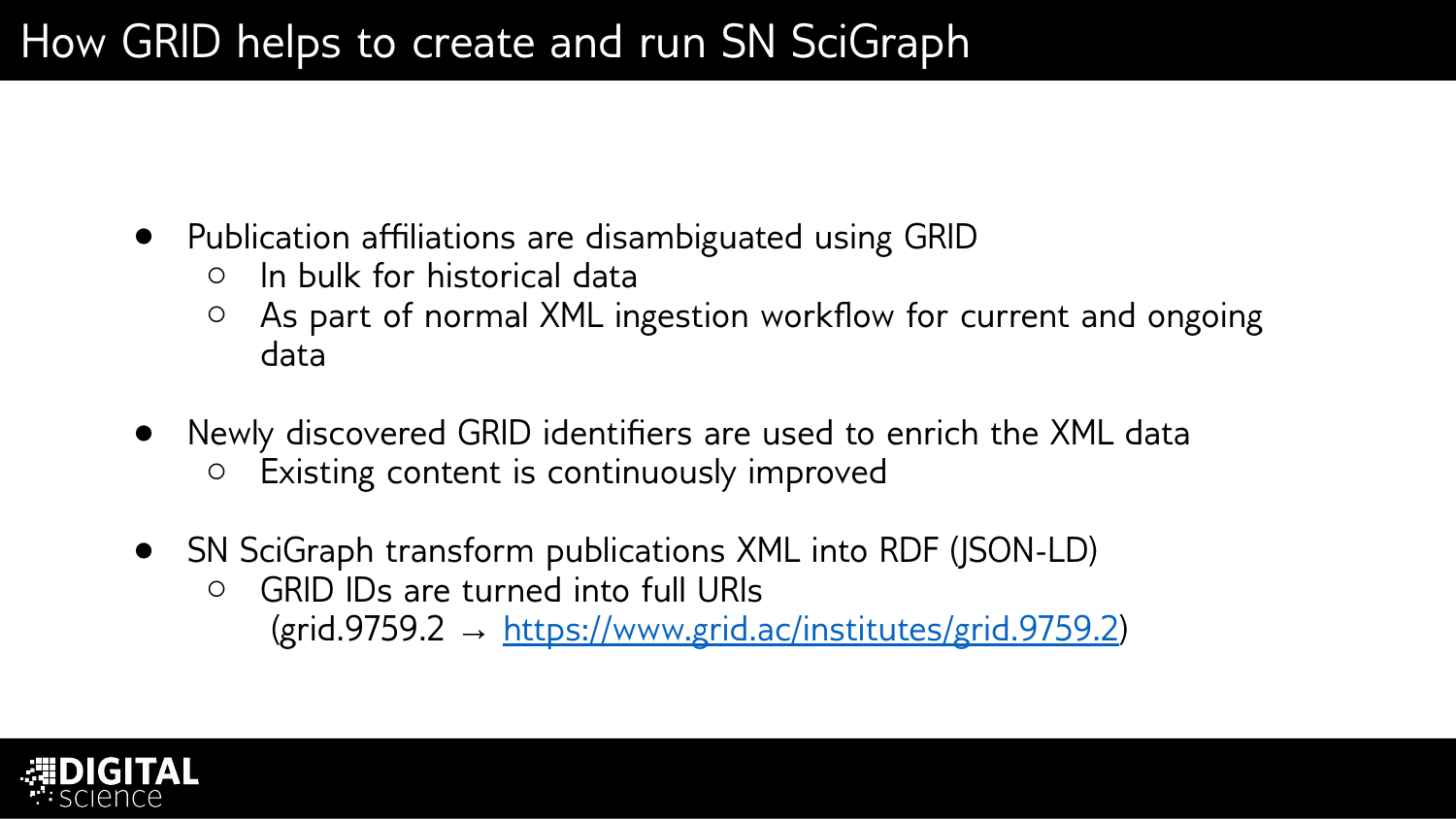

# How GRID helps to create and run SN SciGraph
Publication affiliations are disambiguated using GRID
In bulk for historical data
As part of normal XML ingestion workflow for current and ongoing data
Newly discovered GRID identifiers are used to enrich the XML data
Existing content is continuously improved
SN SciGraph transform publications XML into RDF (JSON-LD)
GRID IDs are turned into full URIs
 (grid.9759.2 → https://www.grid.ac/institutes/grid.9759.2)